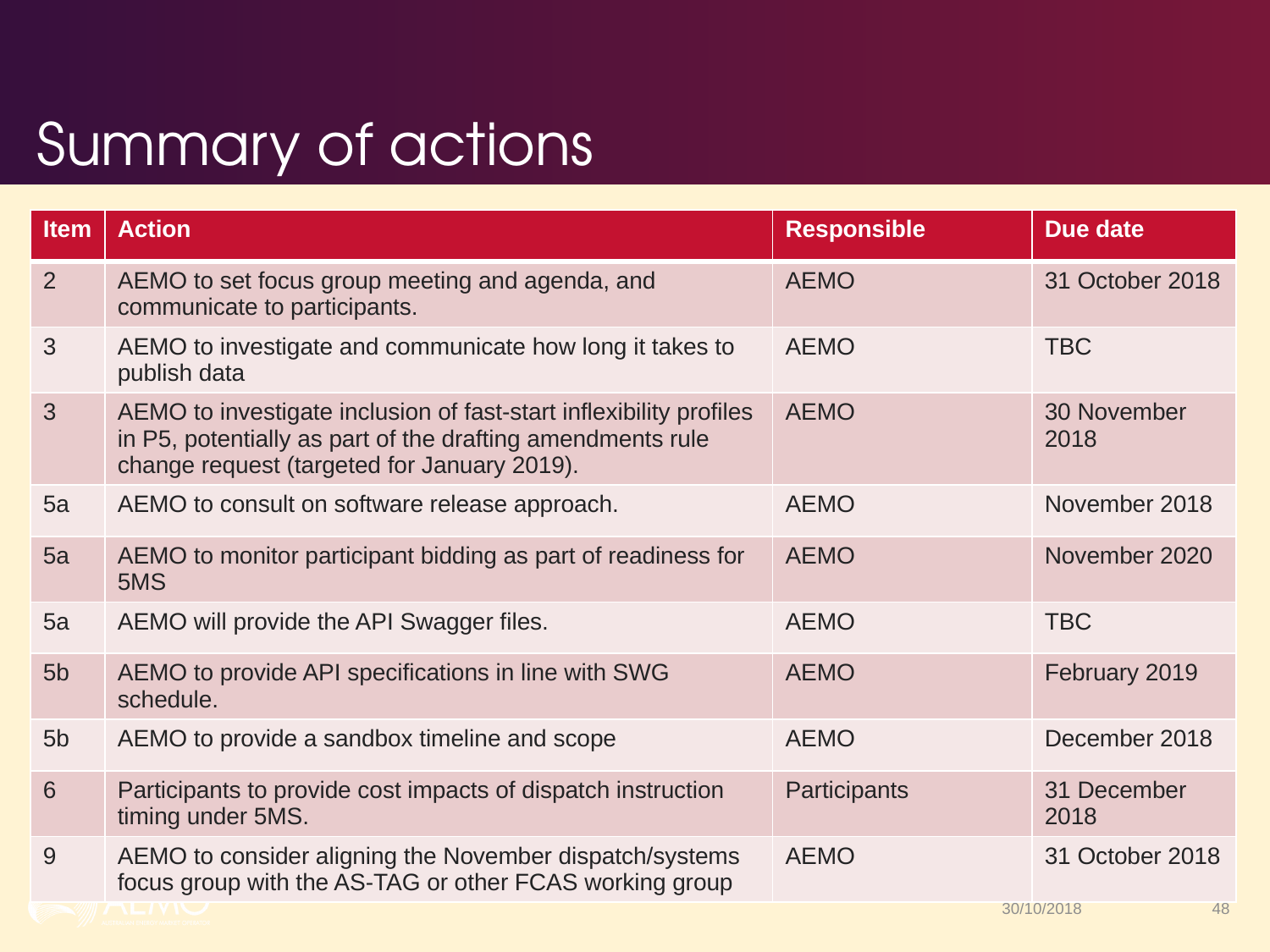

# Summary of actions
| Item | Action | Responsible | Due date |
| --- | --- | --- | --- |
| 2 | AEMO to set focus group meeting and agenda, and communicate to participants. | AEMO | 31 October 2018 |
| 3 | AEMO to investigate and communicate how long it takes to publish data | AEMO | TBC |
| 3 | AEMO to investigate inclusion of fast-start inflexibility profiles in P5, potentially as part of the drafting amendments rule change request (targeted for January 2019). | AEMO | 30 November 2018 |
| 5a | AEMO to consult on software release approach. | AEMO | November 2018 |
| 5a | AEMO to monitor participant bidding as part of readiness for 5MS | AEMO | November 2020 |
| 5a | AEMO will provide the API Swagger files. | AEMO | TBC |
| 5b | AEMO to provide API specifications in line with SWG schedule. | AEMO | February 2019 |
| 5b | AEMO to provide a sandbox timeline and scope | AEMO | December 2018 |
| 6 | Participants to provide cost impacts of dispatch instruction timing under 5MS. | Participants | 31 December 2018 |
| 9 | AEMO to consider aligning the November dispatch/systems focus group with the AS-TAG or other FCAS working group | AEMO | 31 October 2018 |
30/10/2018
48